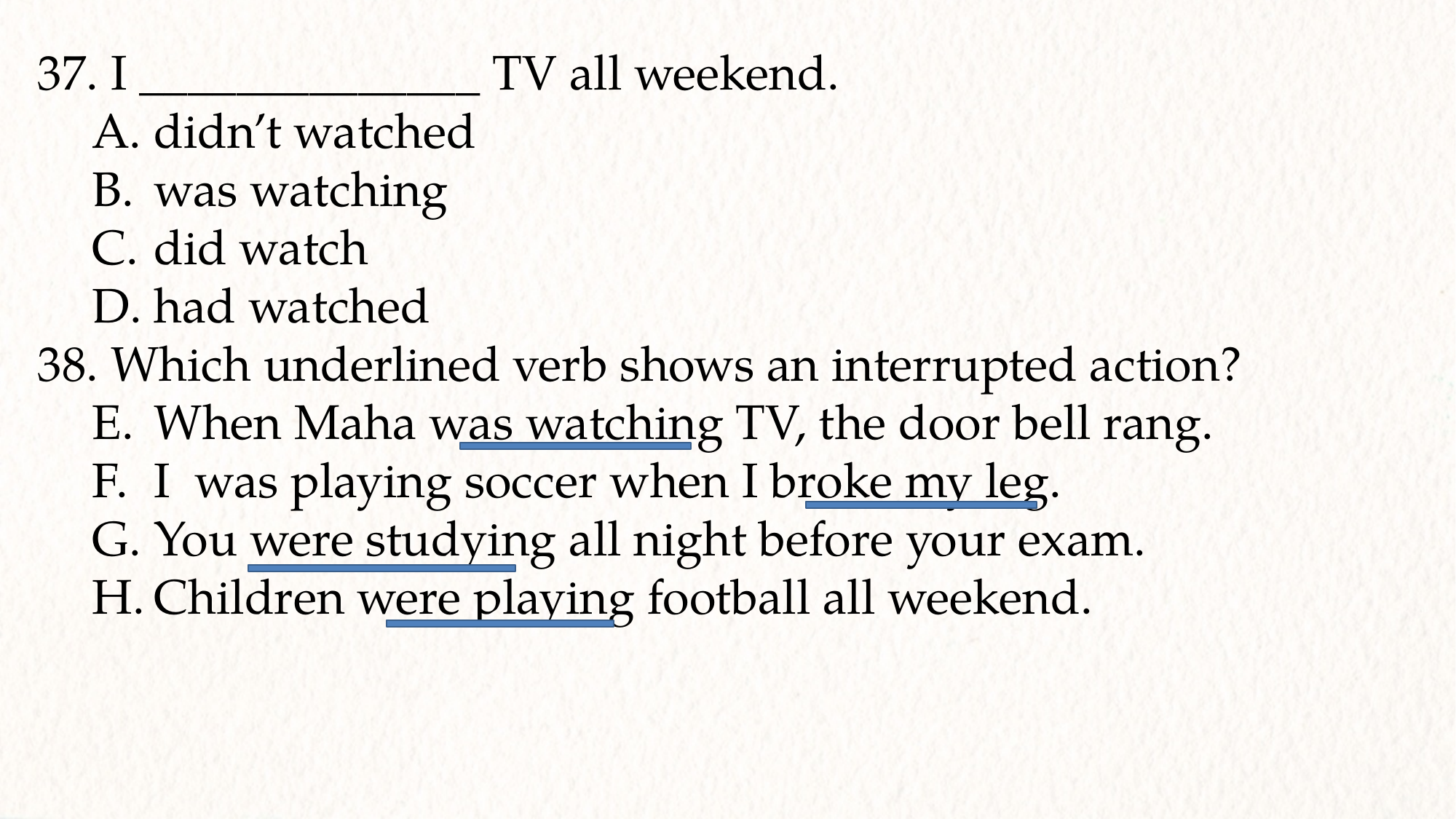

37. I ______________ TV all weekend.
didn’t watched
was watching
did watch
had watched
38. Which underlined verb shows an interrupted action?
When Maha was watching TV, the door bell rang.
I  was playing soccer when I broke my leg.
You were studying all night before your exam.
Children were playing football all weekend.